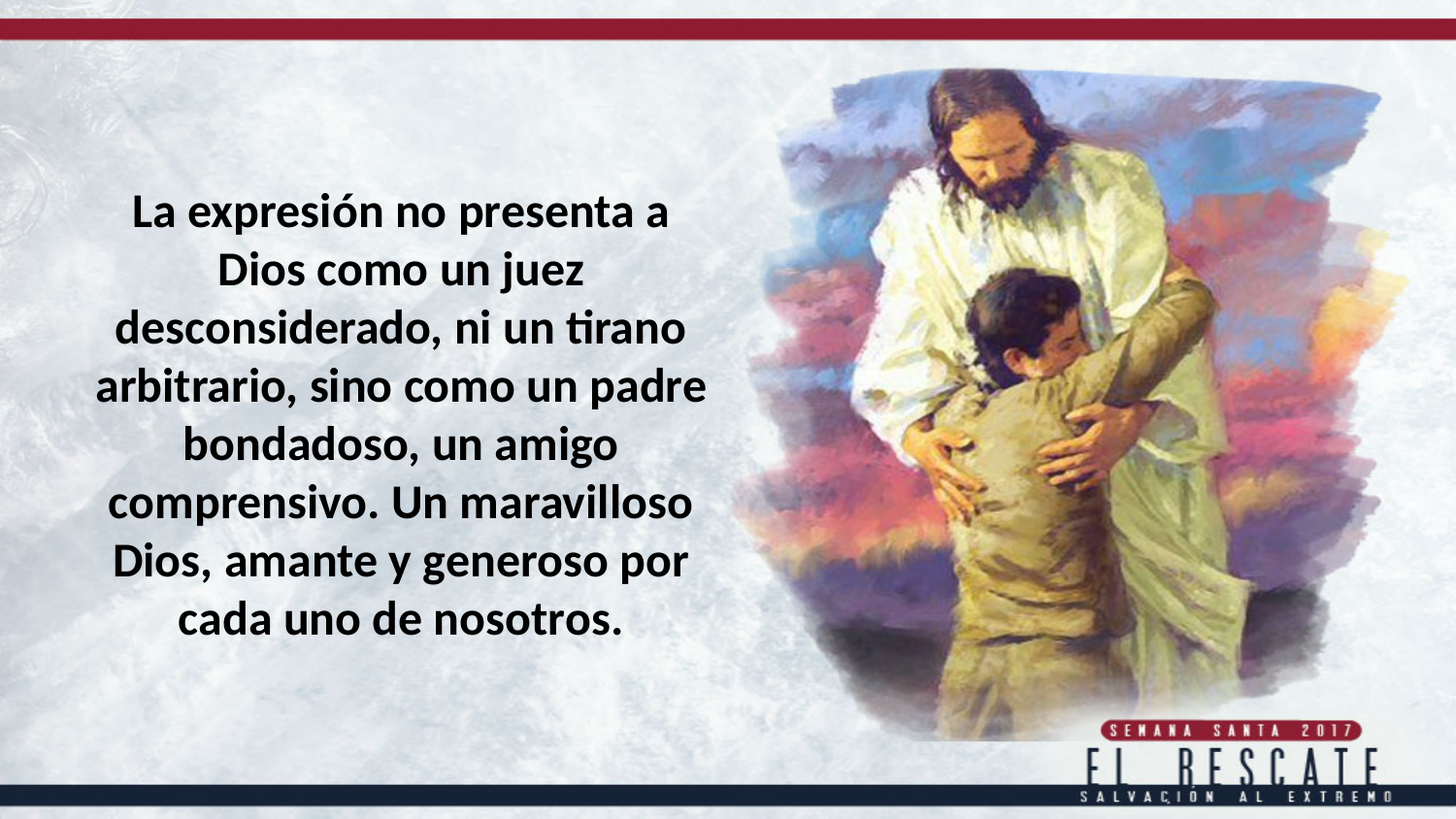

La expresión no presenta a Dios como un juez
desconsiderado, ni un tirano arbitrario, sino como un padre bondadoso, un amigo comprensivo. Un maravilloso Dios, amante y generoso por cada uno de nosotros.